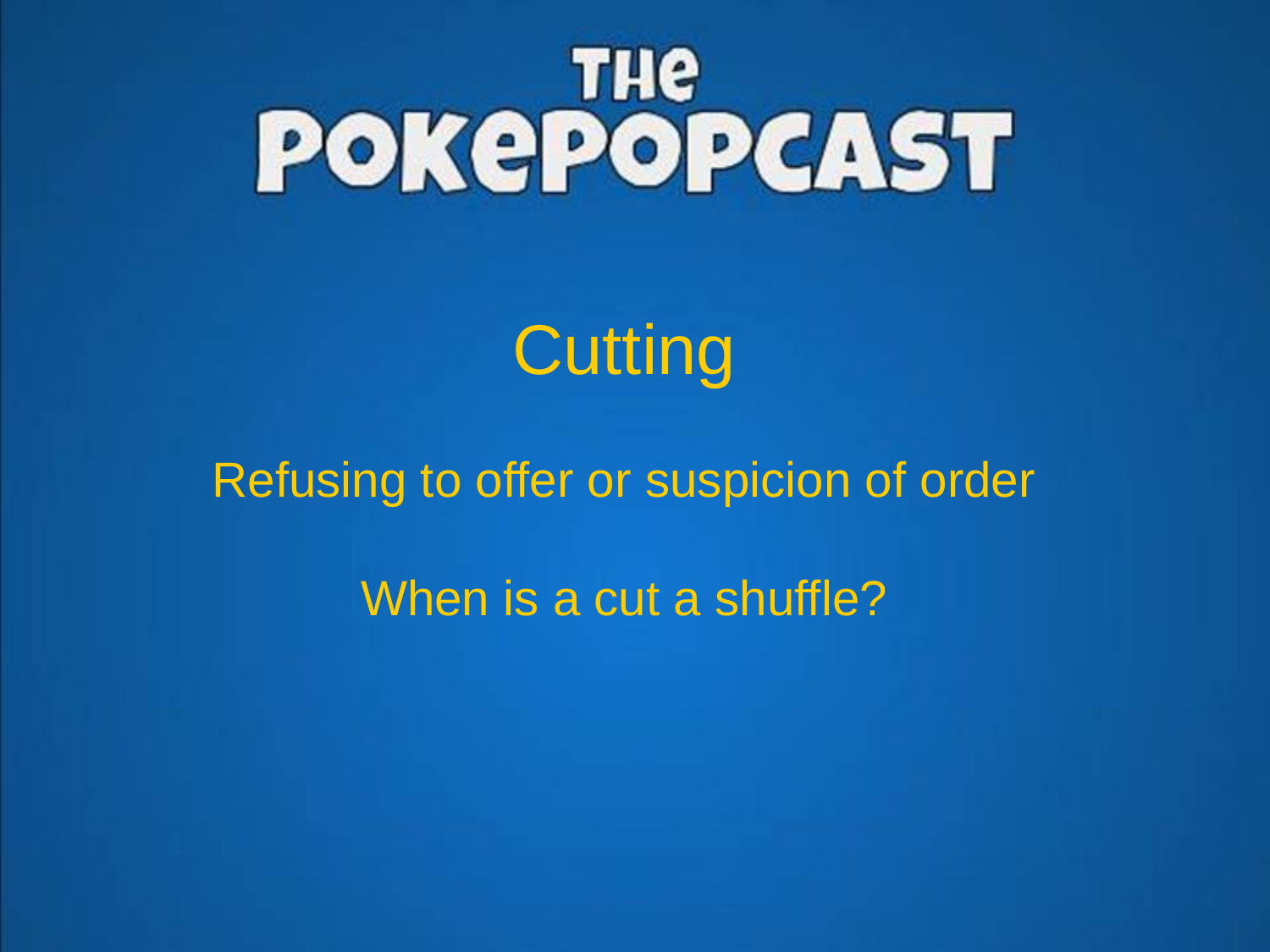

# Cutting Refusing to offer or suspicion of order When is a cut a shuffle?